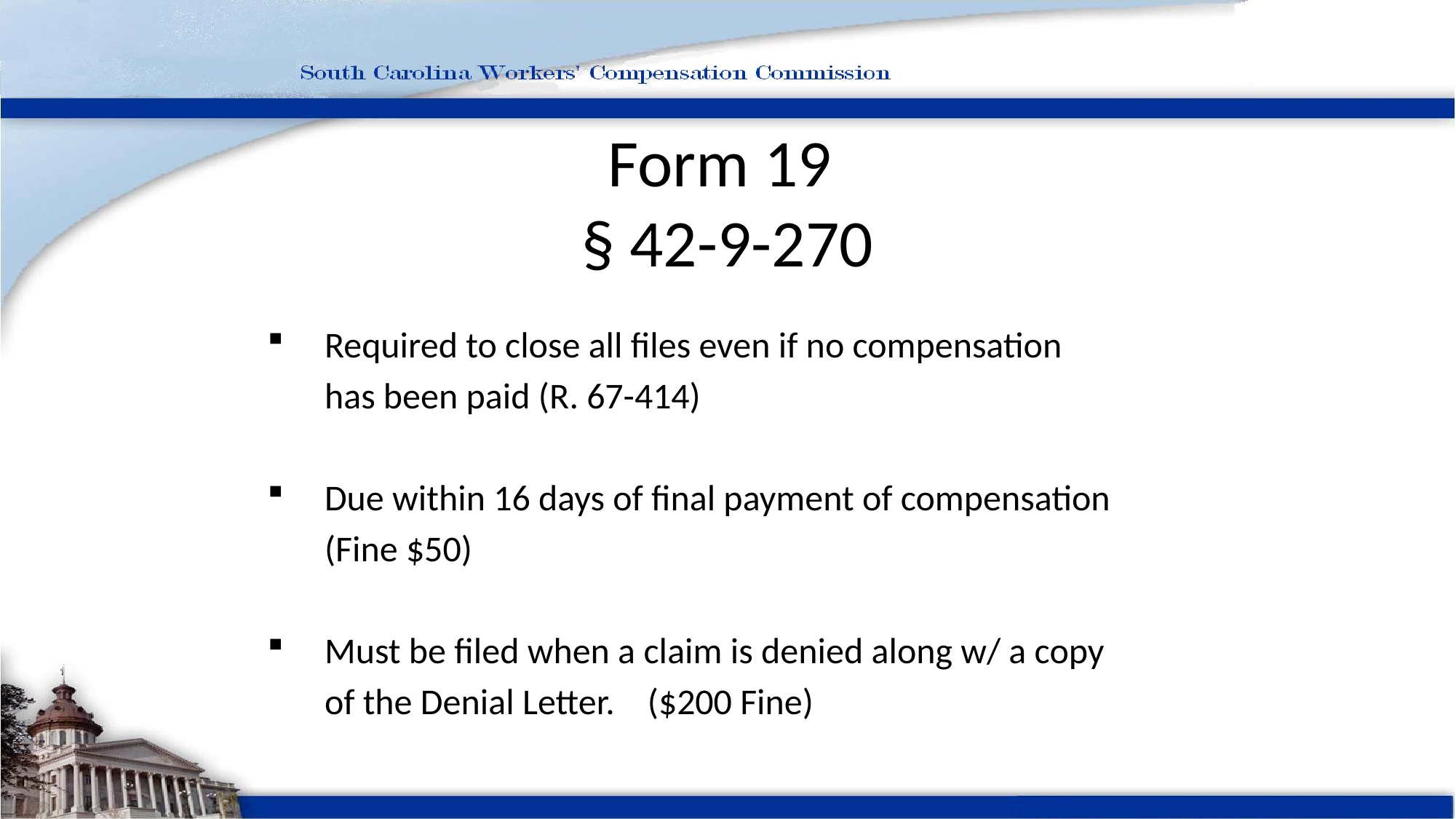

# Form 19 § 42-9-270
  Required to close all files even if no compensation
       has been paid (R. 67-414)

  Due within 16 days of final payment of compensation
       (Fine $50)

  Must be filed when a claim is denied along w/ a copy
       of the Denial Letter.    ($200 Fine)